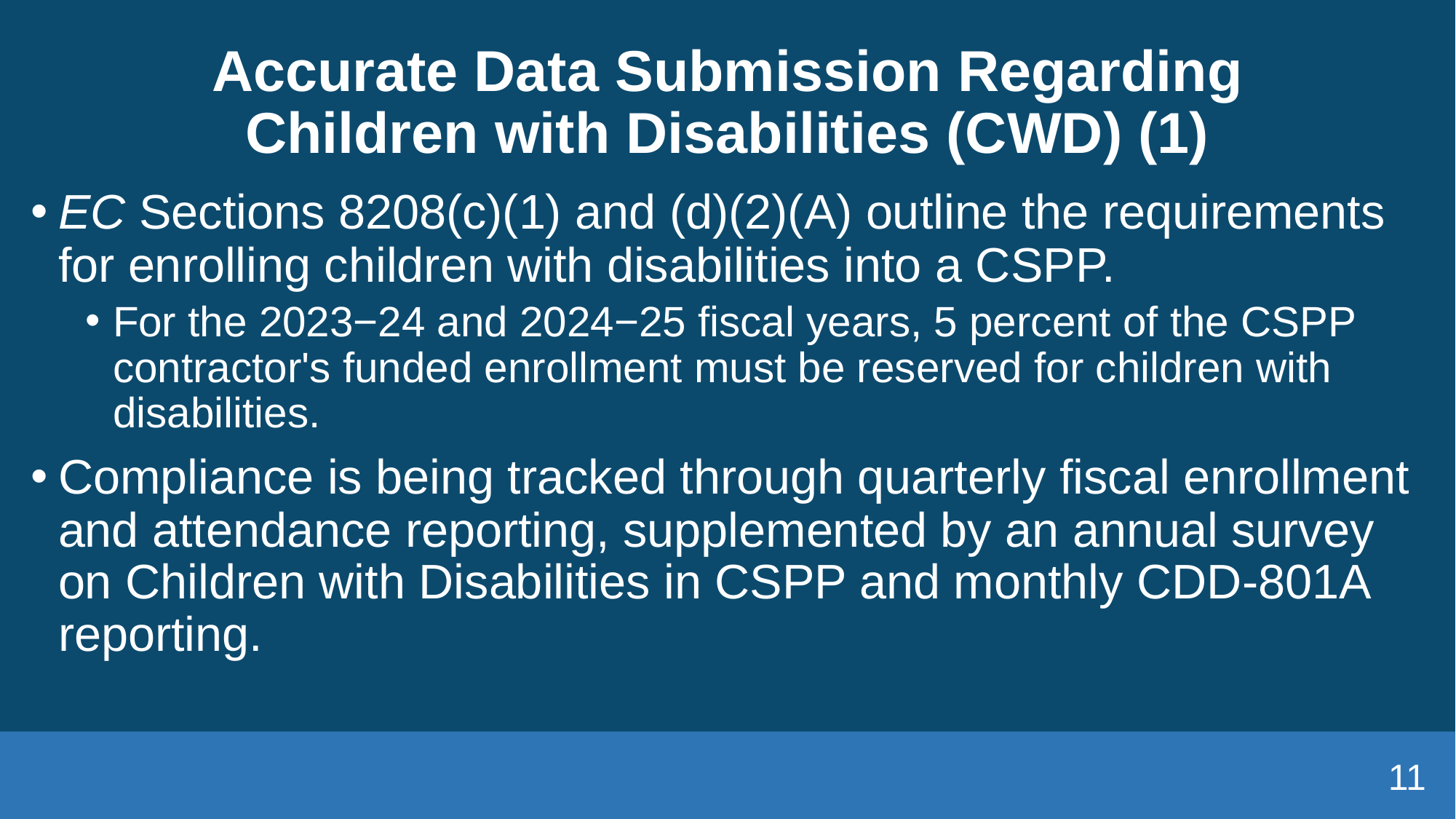

# Accurate Data Submission Regarding Children with Disabilities (CWD) (1)
EC Sections 8208(c)(1) and (d)(2)(A) outline the requirements for enrolling children with disabilities into a CSPP.
For the 2023−24 and 2024−25 fiscal years, 5 percent of the CSPP contractor's funded enrollment must be reserved for children with disabilities.
Compliance is being tracked through quarterly fiscal enrollment and attendance reporting, supplemented by an annual survey on Children with Disabilities in CSPP and monthly CDD-801A reporting.
11